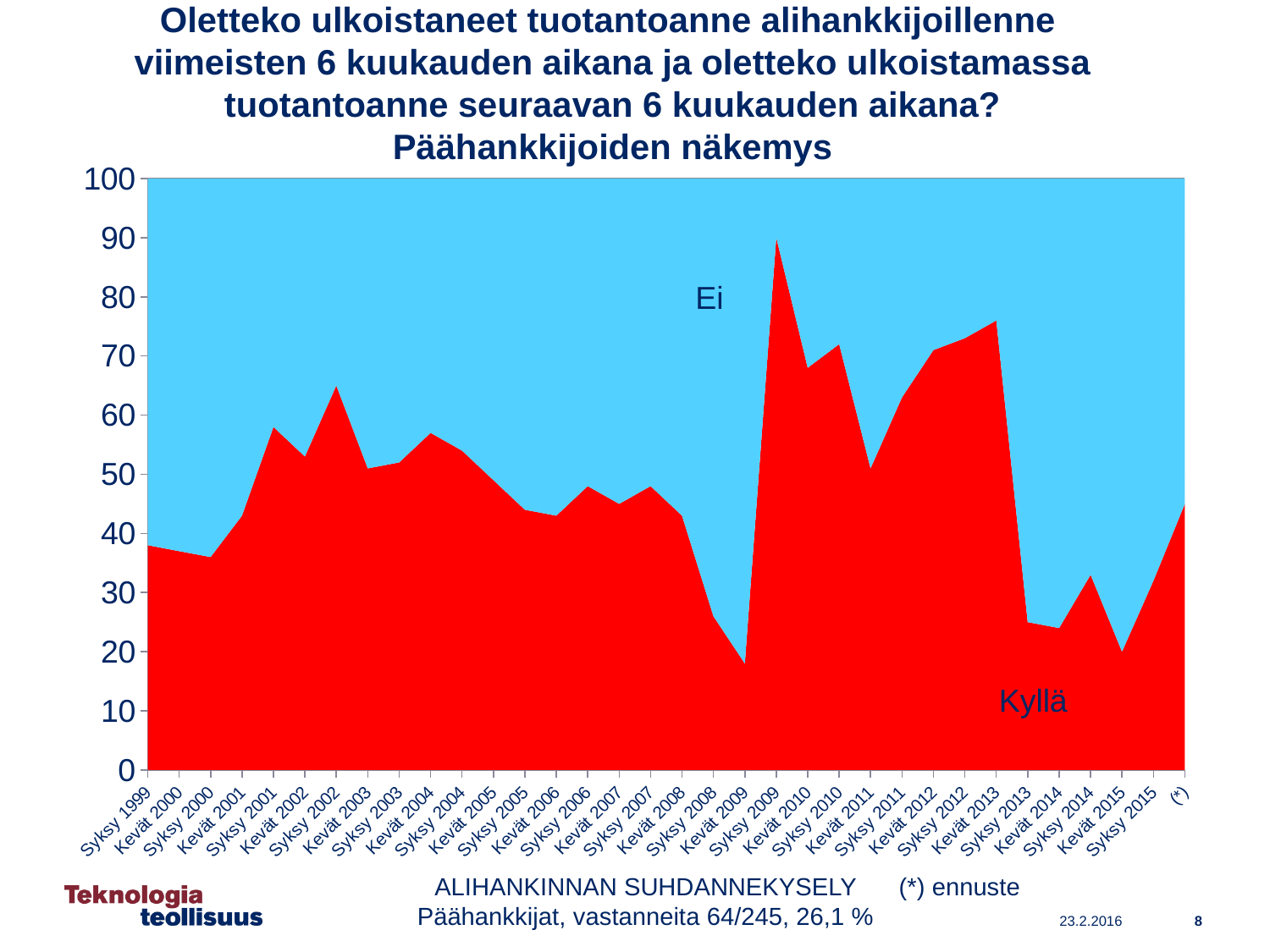

# Oletteko ulkoistaneet tuotantoanne alihankkijoillenne viimeisten 6 kuukauden aikana ja oletteko ulkoistamassa tuotantoanne seuraavan 6 kuukauden aikana? Päähankkijoiden näkemys

### Chart

| Category | Kyllä | Ei |
|---|---|---|
| Syksy 1999 | 38.0 | 62.0 |
| Kevät 2000 | 37.0 | 63.0 |
| Syksy 2000 | 36.0 | 64.0 |
| Kevät 2001 | 43.0 | 57.0 |
| Syksy 2001 | 58.0 | 42.0 |
| Kevät 2002 | 53.0 | 47.0 |
| Syksy 2002 | 65.0 | 35.0 |
| Kevät 2003 | 51.0 | 49.0 |
| Syksy 2003 | 52.0 | 48.0 |
| Kevät 2004 | 57.0 | 43.0 |
| Syksy 2004 | 54.0 | 46.0 |
| Kevät 2005 | 49.0 | 51.0 |
| Syksy 2005 | 44.0 | 56.0 |
| Kevät 2006 | 43.0 | 57.0 |
| Syksy 2006 | 48.0 | 52.0 |
| Kevät 2007 | 45.0 | 55.0 |
| Syksy 2007 | 48.0 | 52.0 |
| Kevät 2008 | 43.0 | 57.0 |
| Syksy 2008 | 26.0 | 74.0 |
| Kevät 2009 | 18.0 | 82.0 |
| Syksy 2009 | 90.0 | 10.0 |
| Kevät 2010 | 68.0 | 32.0 |
| Syksy 2010 | 72.0 | 28.0 |
| Kevät 2011 | 51.0 | 49.0 |
| Syksy 2011 | 63.0 | 37.0 |
| Kevät 2012 | 71.0 | 29.0 |
| Syksy 2012 | 73.0 | 27.0 |
| Kevät 2013 | 76.0 | 24.0 |
| Syksy 2013 | 25.0 | 75.0 |
| Kevät 2014 | 24.0 | 76.0 |
| Syksy 2014 | 33.0 | 67.0 |
| Kevät 2015 | 20.0 | 80.0 |
| Syksy 2015 | 32.0 | 68.0 |
| (*) | 45.0 | 55.0 |
Ei
Kyllä
ALIHANKINNAN SUHDANNEKYSELY
Päähankkijat, vastanneita 64/245, 26,1 %
(*) ennuste
8
23.2.2016